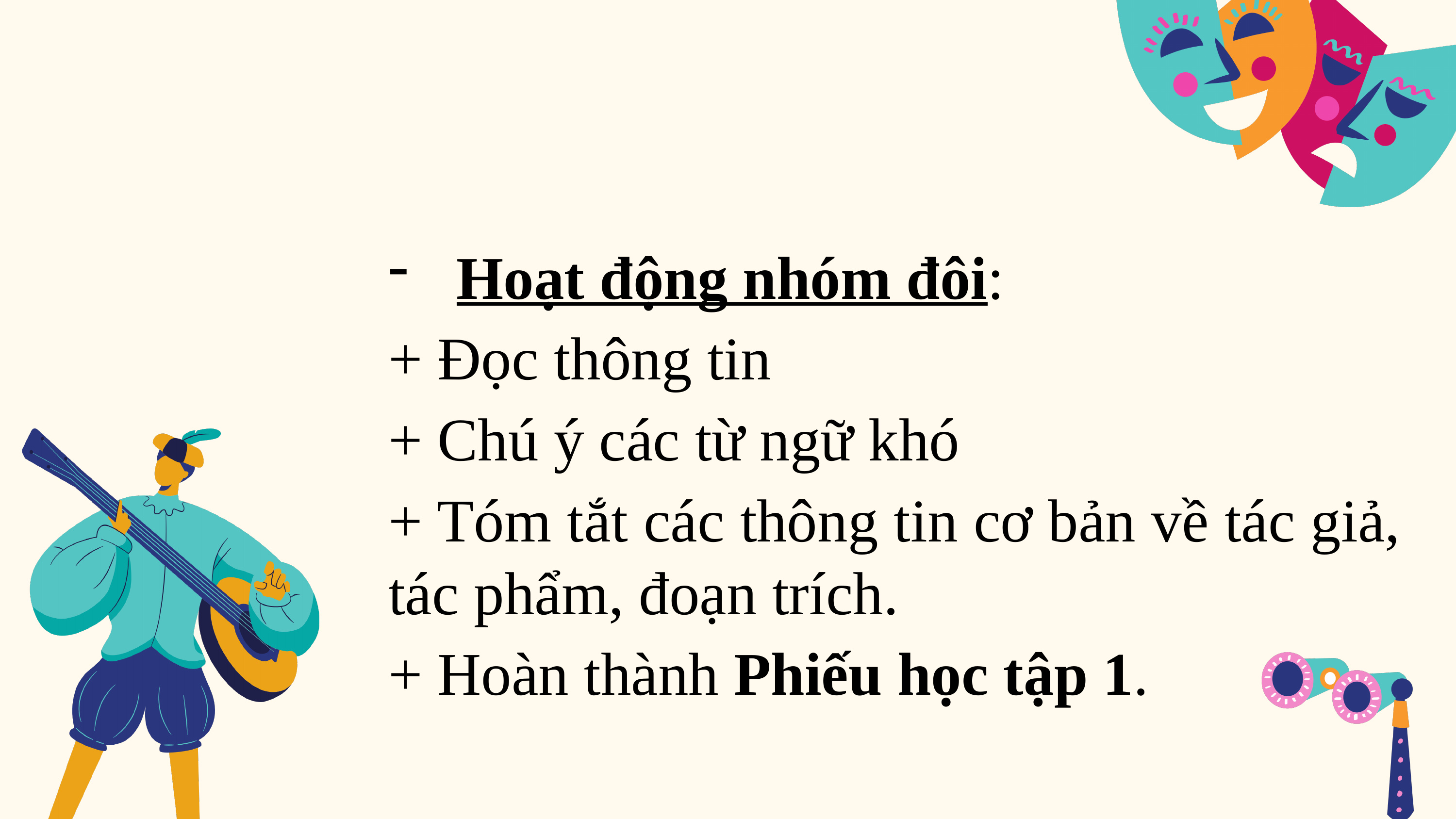

Hoạt động nhóm đôi:
+ Đọc thông tin
+ Chú ý các từ ngữ khó
+ Tóm tắt các thông tin cơ bản về tác giả, tác phẩm, đoạn trích.
+ Hoàn thành Phiếu học tập 1.